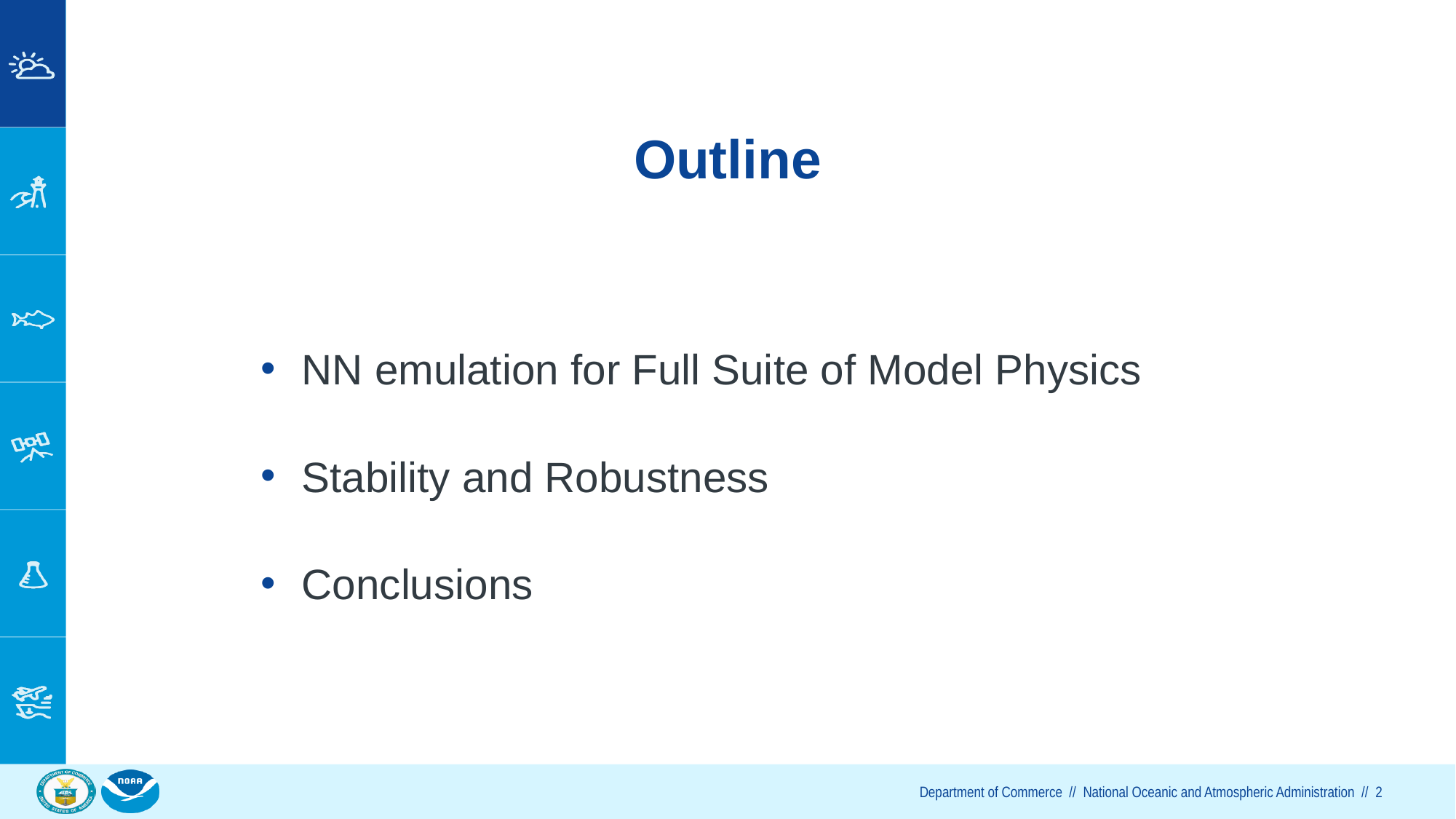

# Outline
NN emulation for Full Suite of Model Physics
Stability and Robustness
Conclusions